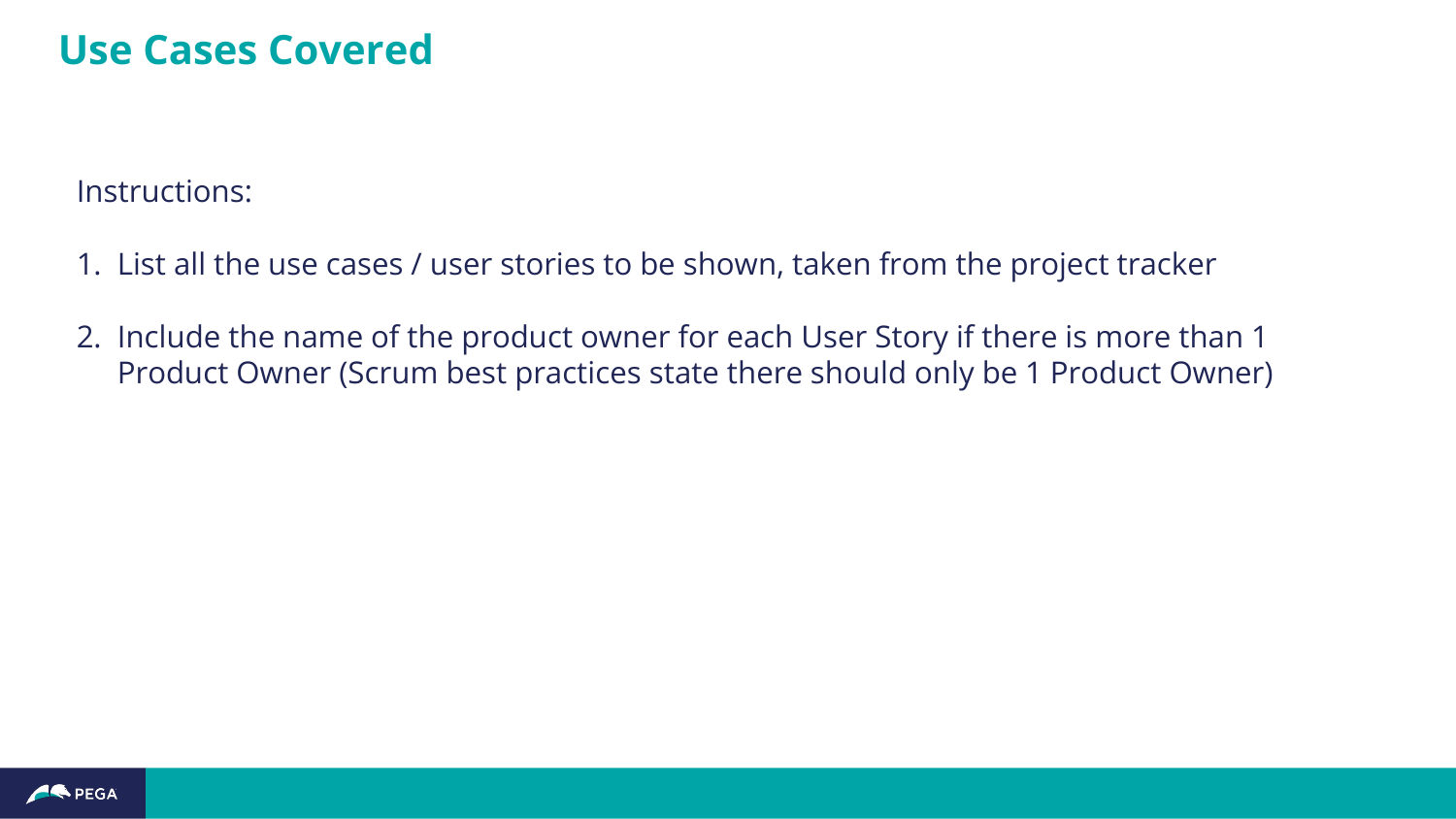

# Use Cases Covered
Instructions:

List all the use cases / user stories to be shown, taken from the project tracker

Include the name of the product owner for each User Story if there is more than 1 Product Owner (Scrum best practices state there should only be 1 Product Owner)